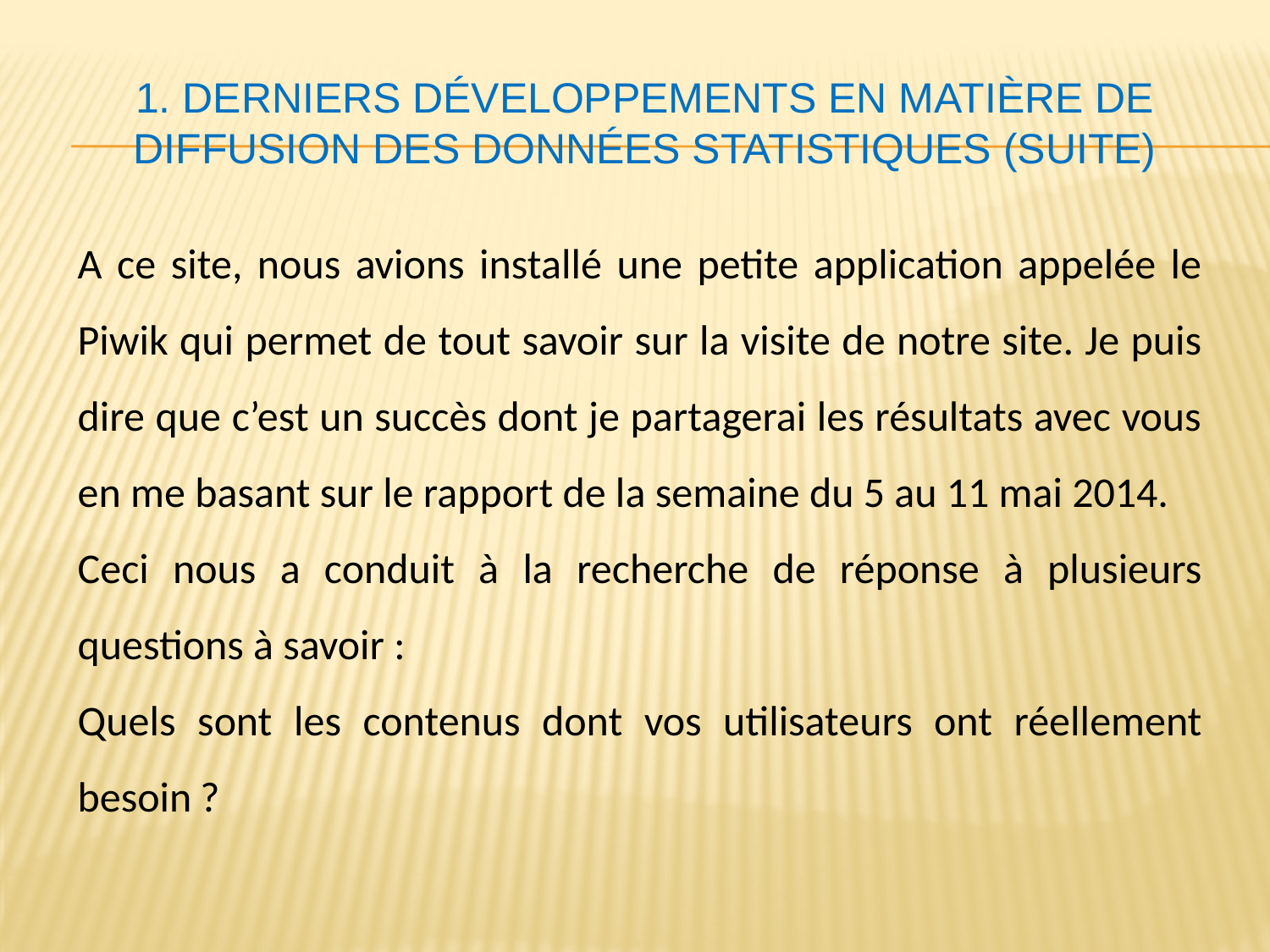

# 1. Derniers développements en matière de diffusion des données statistiques (suite)
A ce site, nous avions installé une petite application appelée le Piwik qui permet de tout savoir sur la visite de notre site. Je puis dire que c’est un succès dont je partagerai les résultats avec vous en me basant sur le rapport de la semaine du 5 au 11 mai 2014.
Ceci nous a conduit à la recherche de réponse à plusieurs questions à savoir :
Quels sont les contenus dont vos utilisateurs ont réellement besoin ?